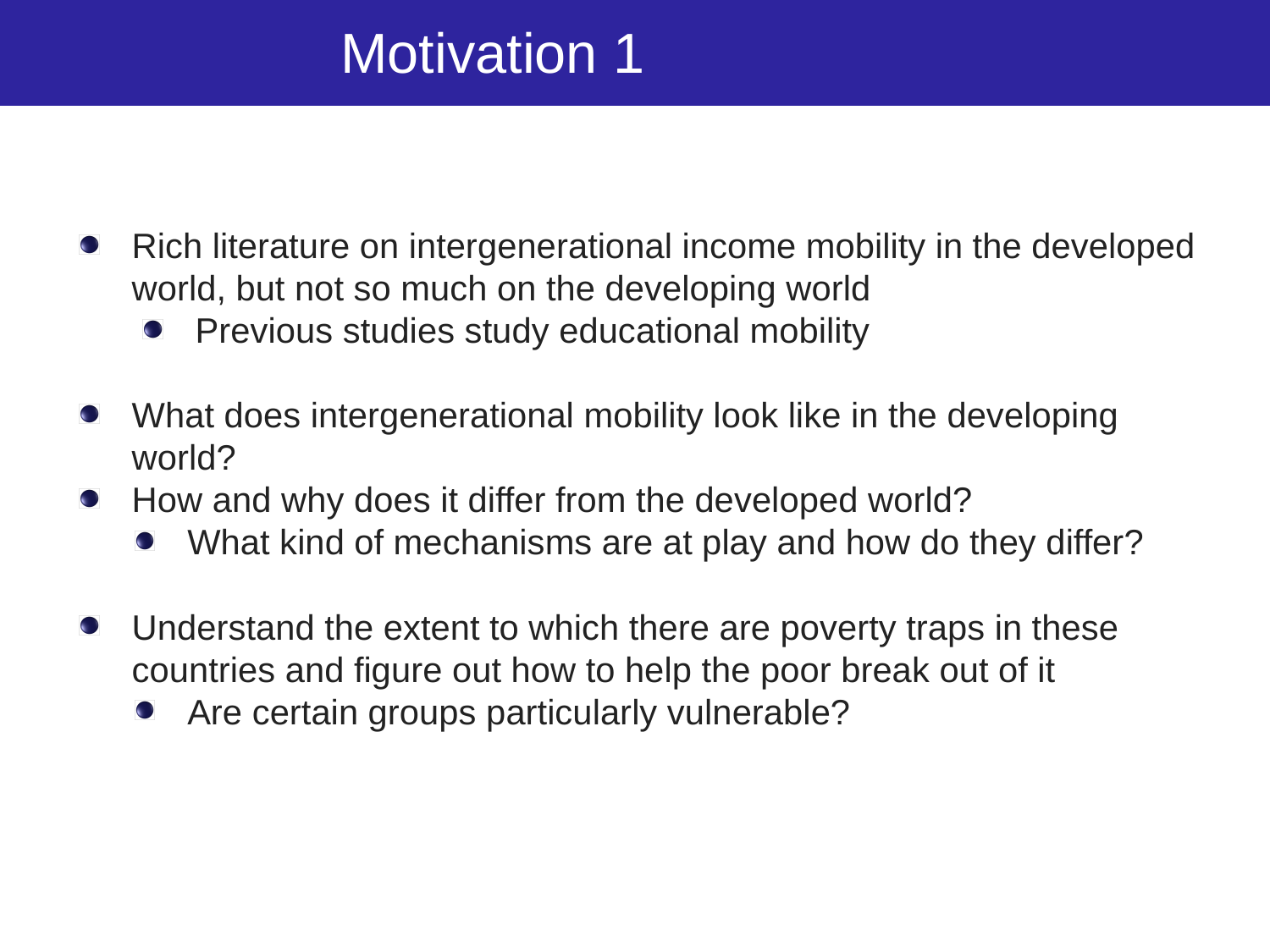

# Motivation 1
Rich literature on intergenerational income mobility in the developed world, but not so much on the developing world
Previous studies study educational mobility

What does intergenerational mobility look like in the developing world?
How and why does it differ from the developed world?
What kind of mechanisms are at play and how do they differ?

Understand the extent to which there are poverty traps in these countries and figure out how to help the poor break out of it
Are certain groups particularly vulnerable?